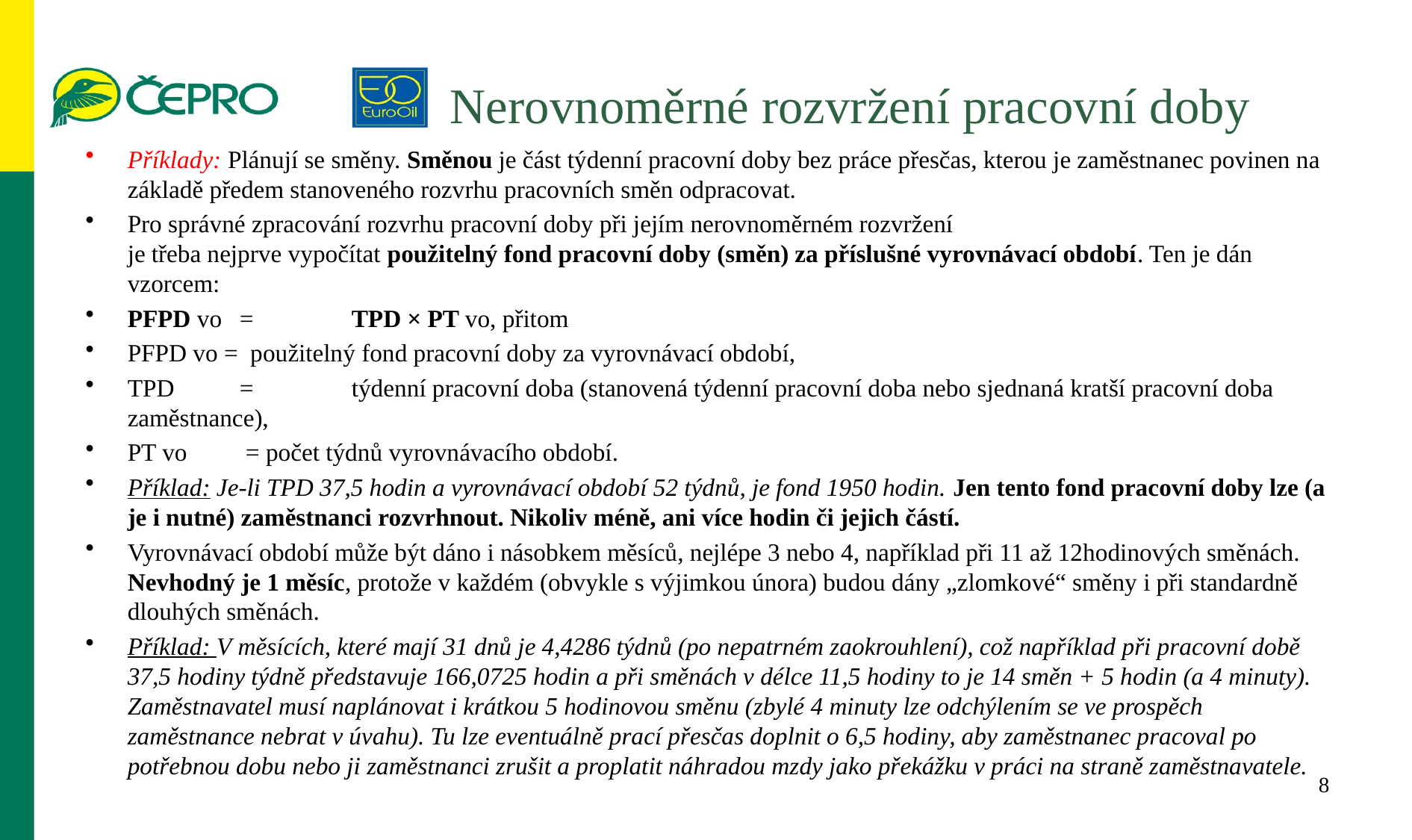

# Nerovnoměrné rozvržení pracovní doby
Příklady: Plánují se směny. Směnou je část týdenní pracovní doby bez práce přesčas, kterou je zaměstnanec povinen na základě předem stanoveného rozvrhu pracovních směn odpracovat.
Pro správné zpracování rozvrhu pracovní doby při jejím nerovnoměrném rozvržení
je třeba nejprve vypočítat použitelný fond pracovní doby (směn) za příslušné vyrovnávací období. Ten je dán vzorcem:
PFPD vo 	=	TPD × PT vo, přitom
PFPD vo =  použitelný fond pracovní doby za vyrovnávací období,
TPD	=	týdenní pracovní doba (stanovená týdenní pracovní doba nebo sjednaná kratší pracovní doba zaměstnance),
PT vo	 = počet týdnů vyrovnávacího období.
Příklad: Je-li TPD 37,5 hodin a vyrovnávací období 52 týdnů, je fond 1950 hodin. Jen tento fond pracovní doby lze (a je i nutné) zaměstnanci rozvrhnout. Nikoliv méně, ani více hodin či jejich částí.
Vyrovnávací období může být dáno i násobkem měsíců, nejlépe 3 nebo 4, například při 11 až 12hodinových směnách. Nevhodný je 1 měsíc, protože v každém (obvykle s výjimkou února) budou dány „zlomkové“ směny i při standardně dlouhých směnách.
Příklad: V měsících, které mají 31 dnů je 4,4286 týdnů (po nepatrném zaokrouhlení), což například při pracovní době 37,5 hodiny týdně představuje 166,0725 hodin a při směnách v délce 11,5 hodiny to je 14 směn + 5 hodin (a 4 minuty). Zaměstnavatel musí naplánovat i krátkou 5 hodinovou směnu (zbylé 4 minuty lze odchýlením se ve prospěch zaměstnance nebrat v úvahu). Tu lze eventuálně prací přesčas doplnit o 6,5 hodiny, aby zaměstnanec pracoval po potřebnou dobu nebo ji zaměstnanci zrušit a proplatit náhradou mzdy jako překážku v práci na straně zaměstnavatele.

8